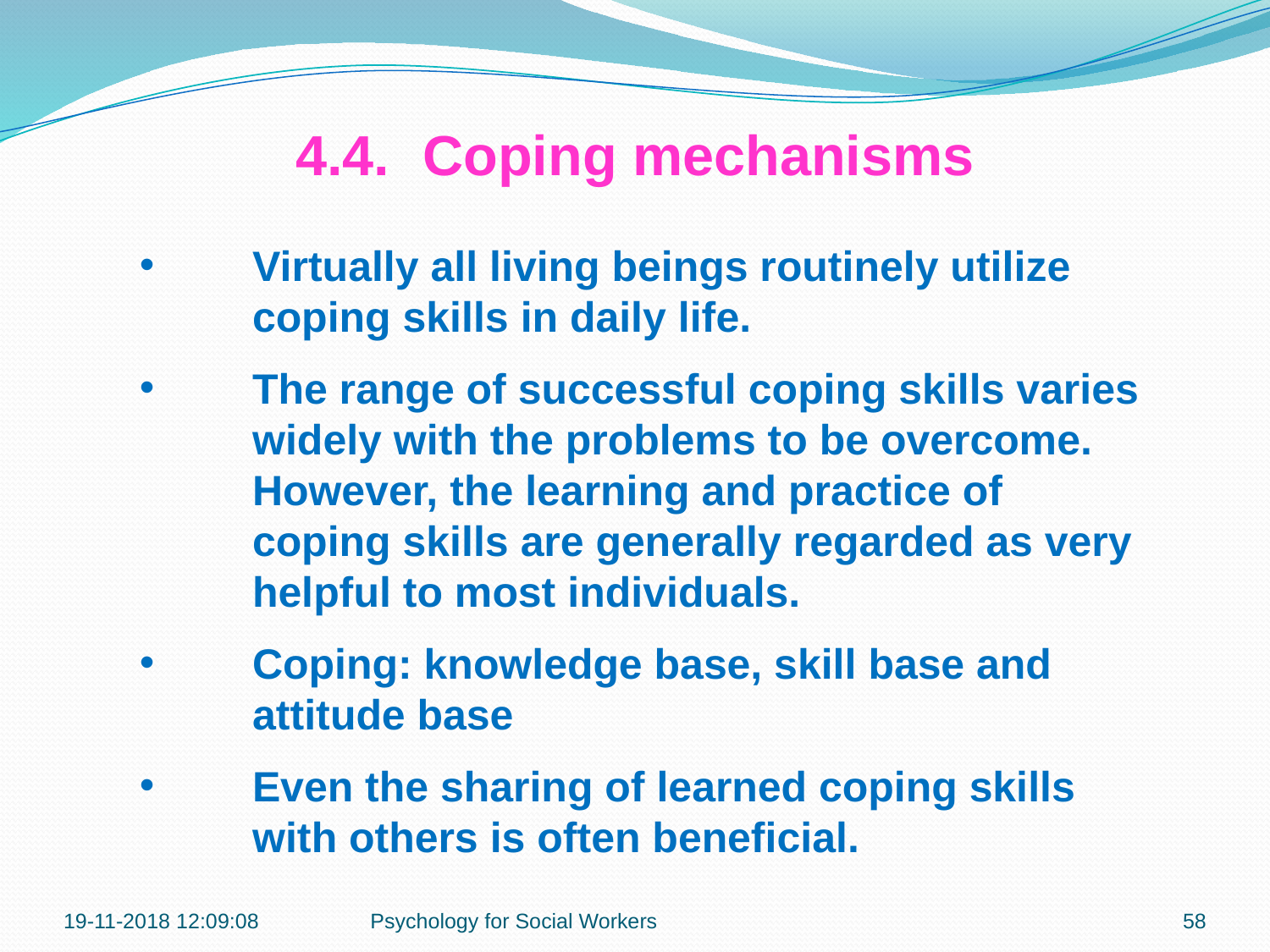

4.4.	Coping mechanisms
Virtually all living beings routinely utilize coping skills in daily life.
The range of successful coping skills varies widely with the problems to be overcome. However, the learning and practice of coping skills are generally regarded as very helpful to most individuals.
Coping: knowledge base, skill base and attitude base
Even the sharing of learned coping skills with others is often beneficial.
19-11-2018 12:09:08
Psychology for Social Workers
58